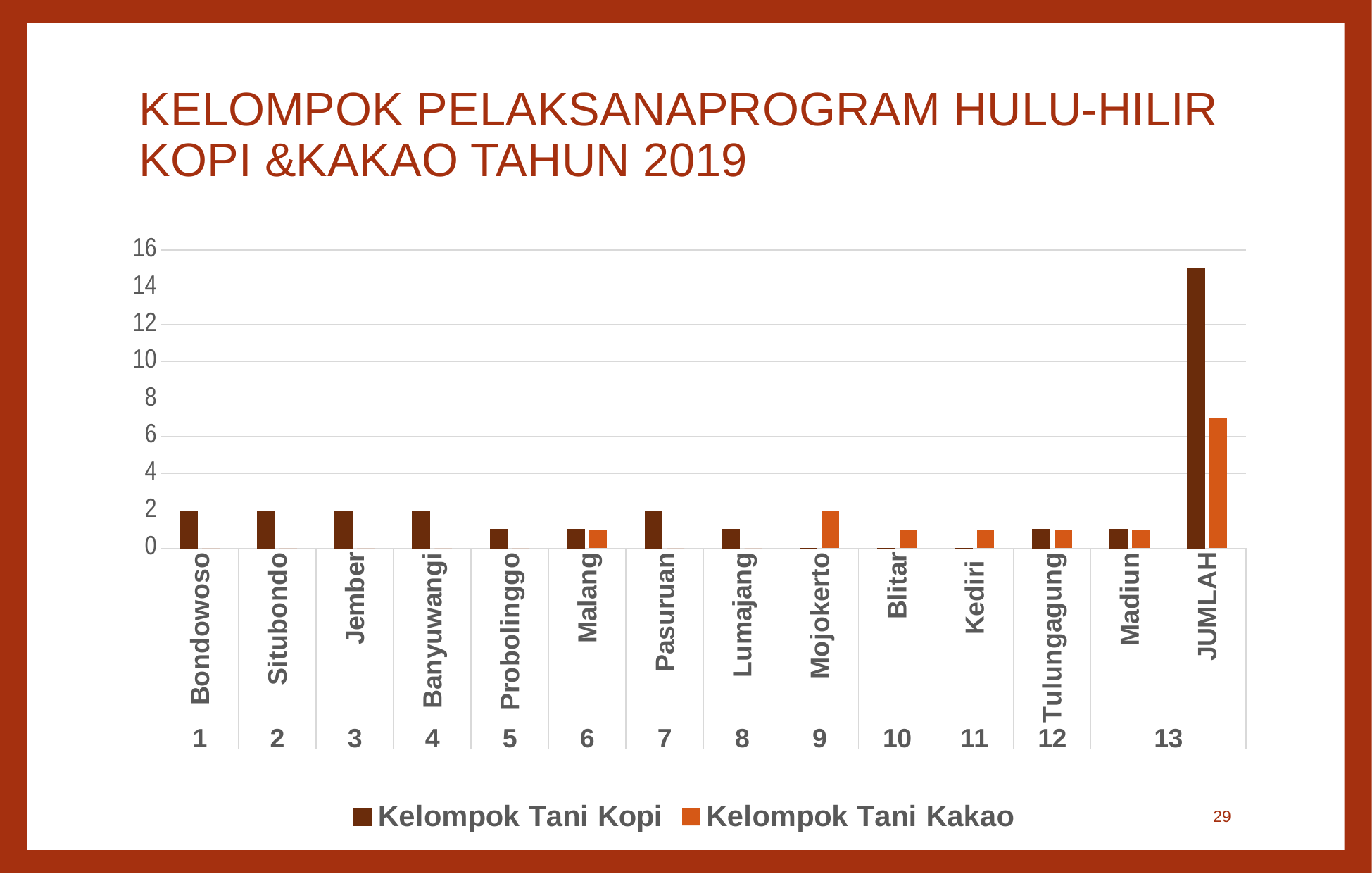

# kelompok pelaksanaprogram hulu-hilir kopi &kakao tahun 2019

### Chart

| Category | Kelompok Tani Kopi | Kelompok Tani Kakao |
|---|---|---|
| Bondowoso | 2.0 | 0.0 |
| Situbondo | 2.0 | 0.0 |
| Jember | 2.0 | 0.0 |
| Banyuwangi | 2.0 | 0.0 |
| Probolinggo | 1.0 | 0.0 |
| Malang | 1.0 | 1.0 |
| Pasuruan | 2.0 | 0.0 |
| Lumajang | 1.0 | 0.0 |
| Mojokerto | 0.0 | 2.0 |
| Blitar | 0.0 | 1.0 |
| Kediri  | 0.0 | 1.0 |
| Tulungagung | 1.0 | 1.0 |
| Madiun | 1.0 | 1.0 |
| JUMLAH | 15.0 | 7.0 |
29